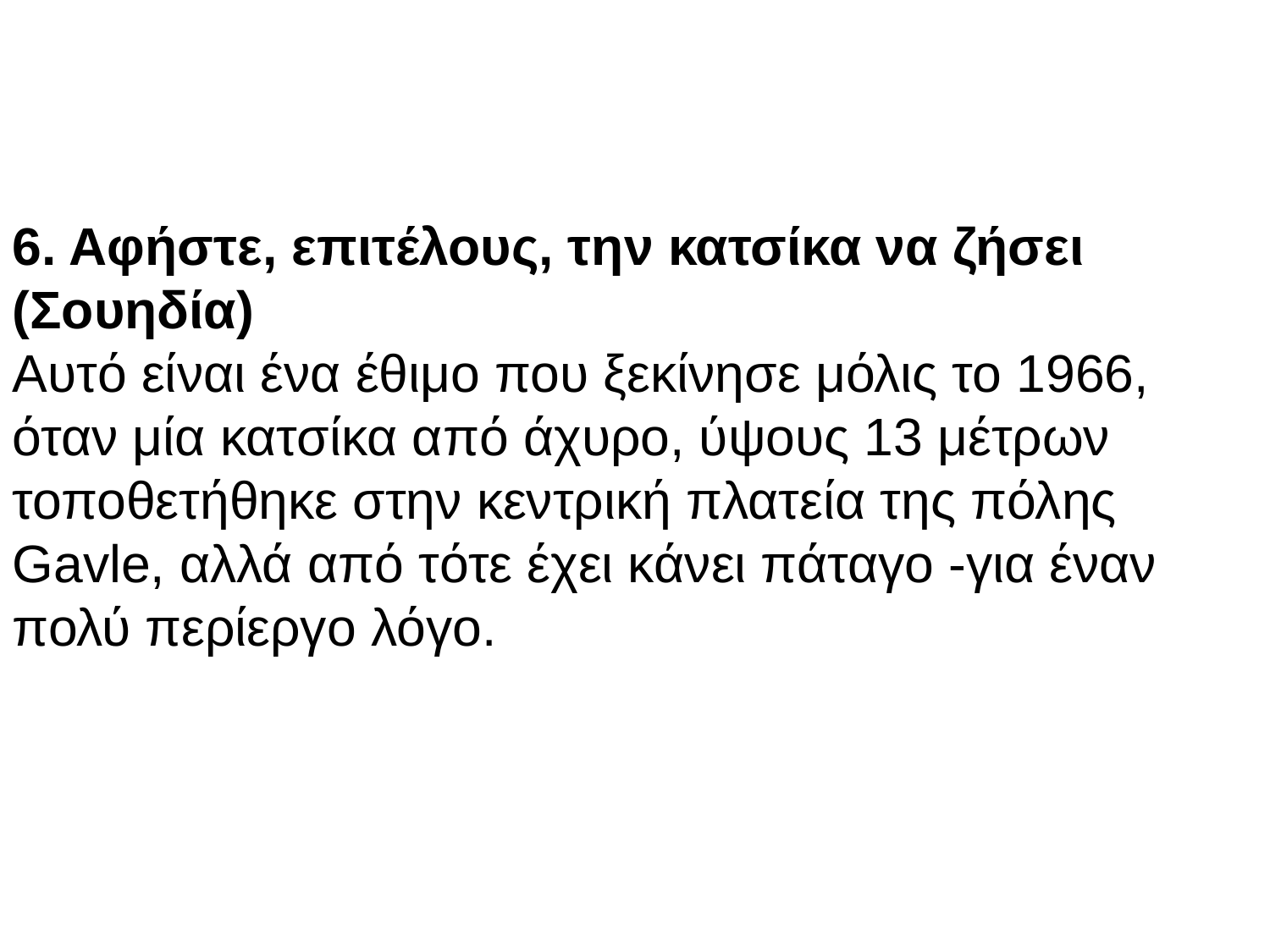

6. Αφήστε, επιτέλους, την κατσίκα να ζήσει (Σουηδία)
Αυτό είναι ένα έθιμο που ξεκίνησε μόλις το 1966, όταν μία κατσίκα από άχυρο, ύψους 13 μέτρων τοποθετήθηκε στην κεντρική πλατεία της πόλης Gavle, αλλά από τότε έχει κάνει πάταγο -για έναν πολύ περίεργο λόγο.